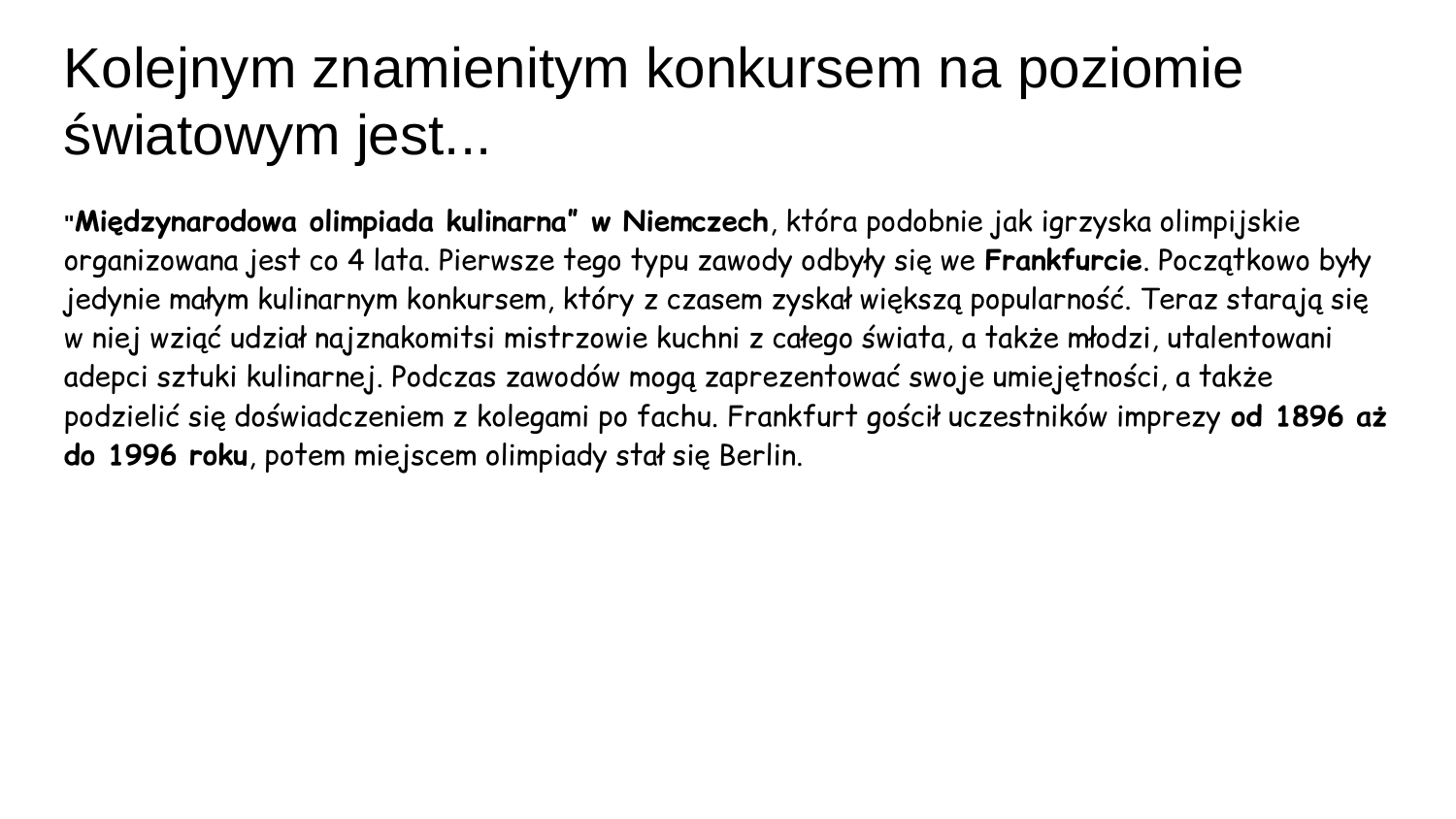

Kolejnym znamienitym konkursem na poziomie światowym jest...
"Międzynarodowa olimpiada kulinarna” w Niemczech, która podobnie jak igrzyska olimpijskie organizowana jest co 4 lata. Pierwsze tego typu zawody odbyły się we Frankfurcie. Początkowo były jedynie małym kulinarnym konkursem, który z czasem zyskał większą popularność. Teraz starają się w niej wziąć udział najznakomitsi mistrzowie kuchni z całego świata, a także młodzi, utalentowani adepci sztuki kulinarnej. Podczas zawodów mogą zaprezentować swoje umiejętności, a także podzielić się doświadczeniem z kolegami po fachu. Frankfurt gościł uczestników imprezy od 1896 aż do 1996 roku, potem miejscem olimpiady stał się Berlin.